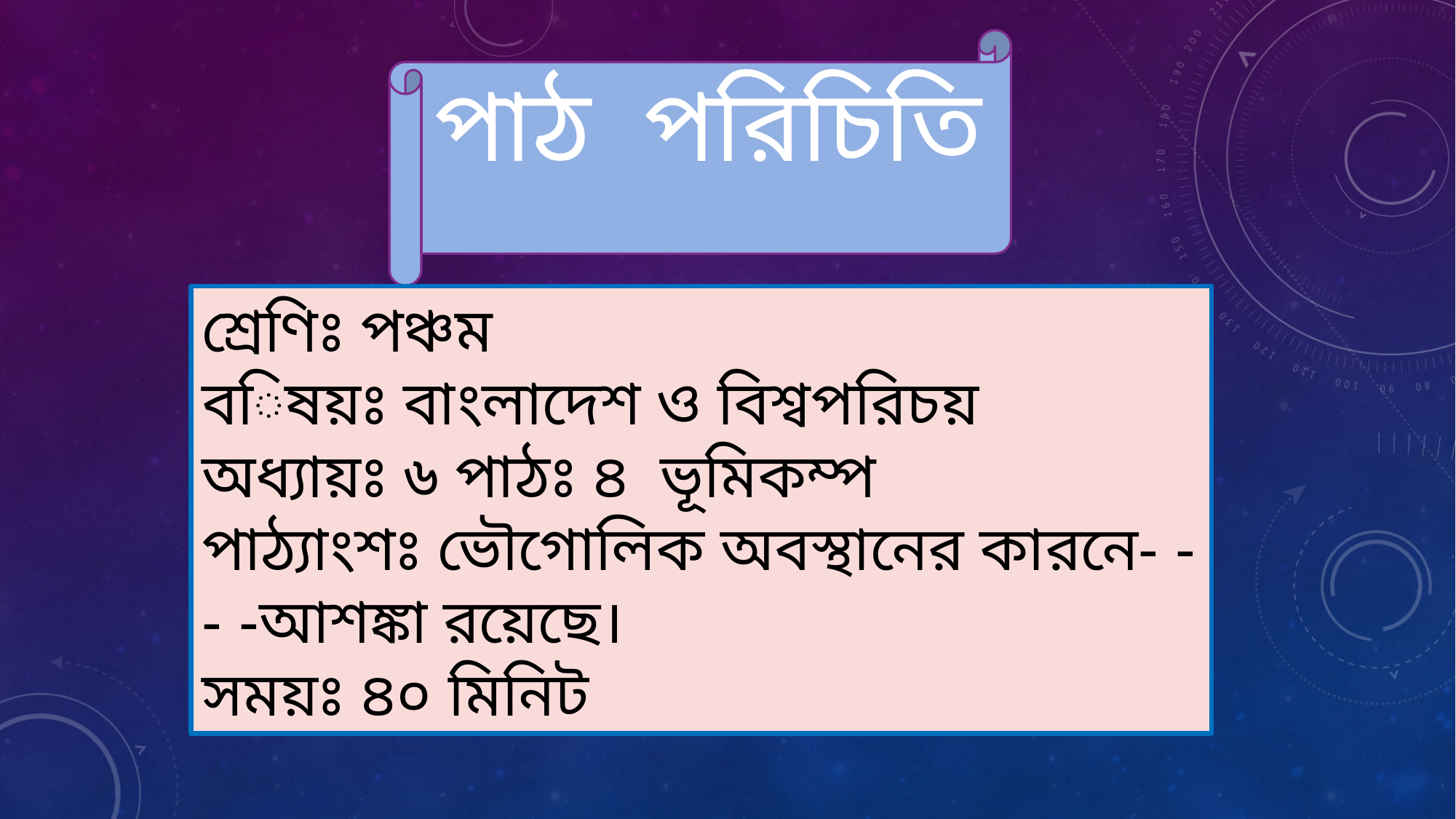

পাঠ  পরিচিতি

শ্রেণিঃ পঞ্চম
বিষয়ঃ বাংলাদেশ ও বিশ্বপরিচয়
অধ্যায়ঃ ৬ পাঠঃ ৪  ভূমিকম্প
পাঠ্যাংশঃ ভৌগোলিক অবস্থানের কারনে- - - -আশঙ্কা রয়েছে।
সময়ঃ ৪০ মিনিট